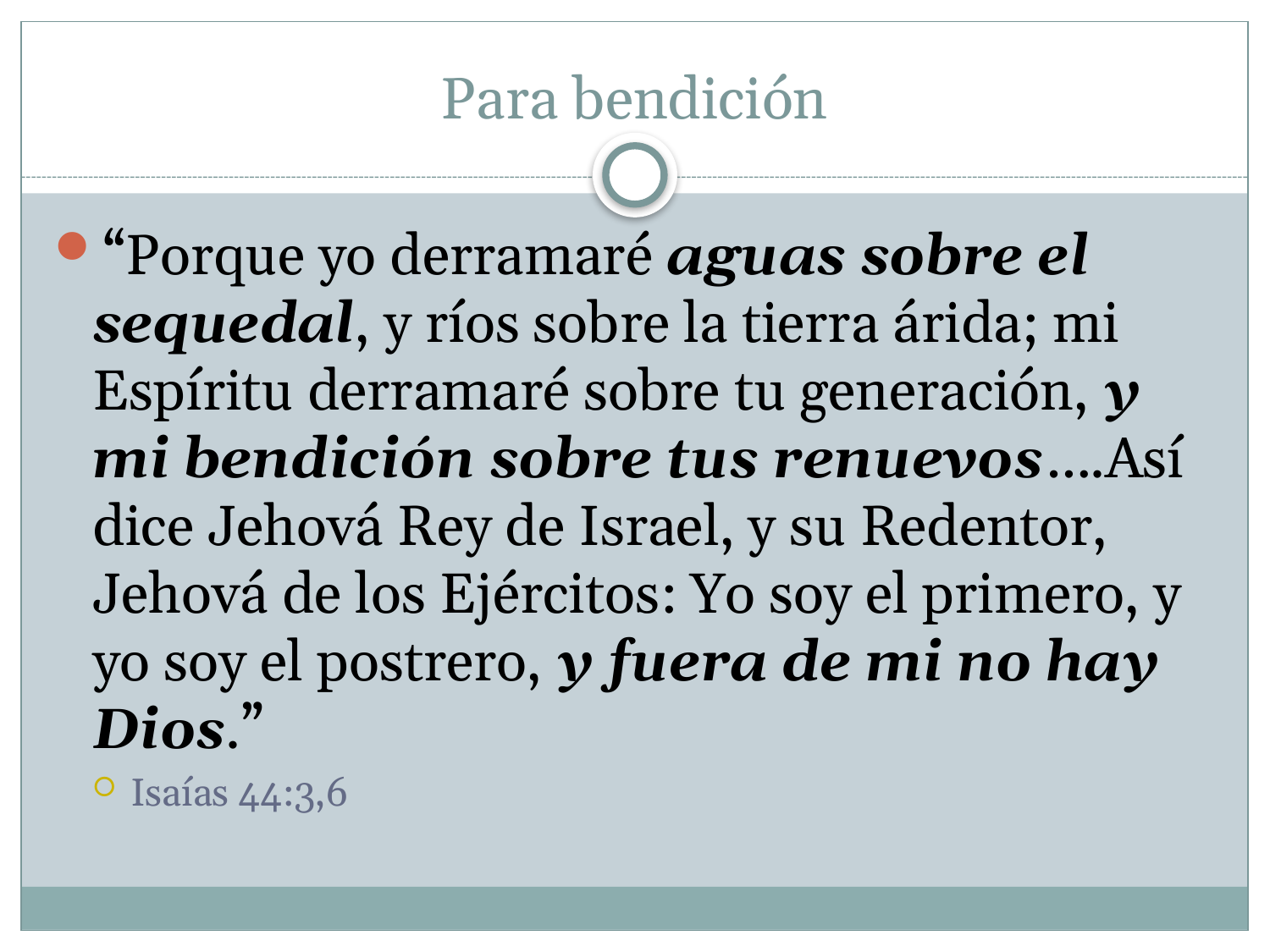

# Para bendición
“Porque yo derramaré aguas sobre el sequedal, y ríos sobre la tierra árida; mi Espíritu derramaré sobre tu generación, y mi bendición sobre tus renuevos….Así dice Jehová Rey de Israel, y su Redentor, Jehová de los Ejércitos: Yo soy el primero, y yo soy el postrero, y fuera de mi no hay Dios.”
Isaías 44:3,6